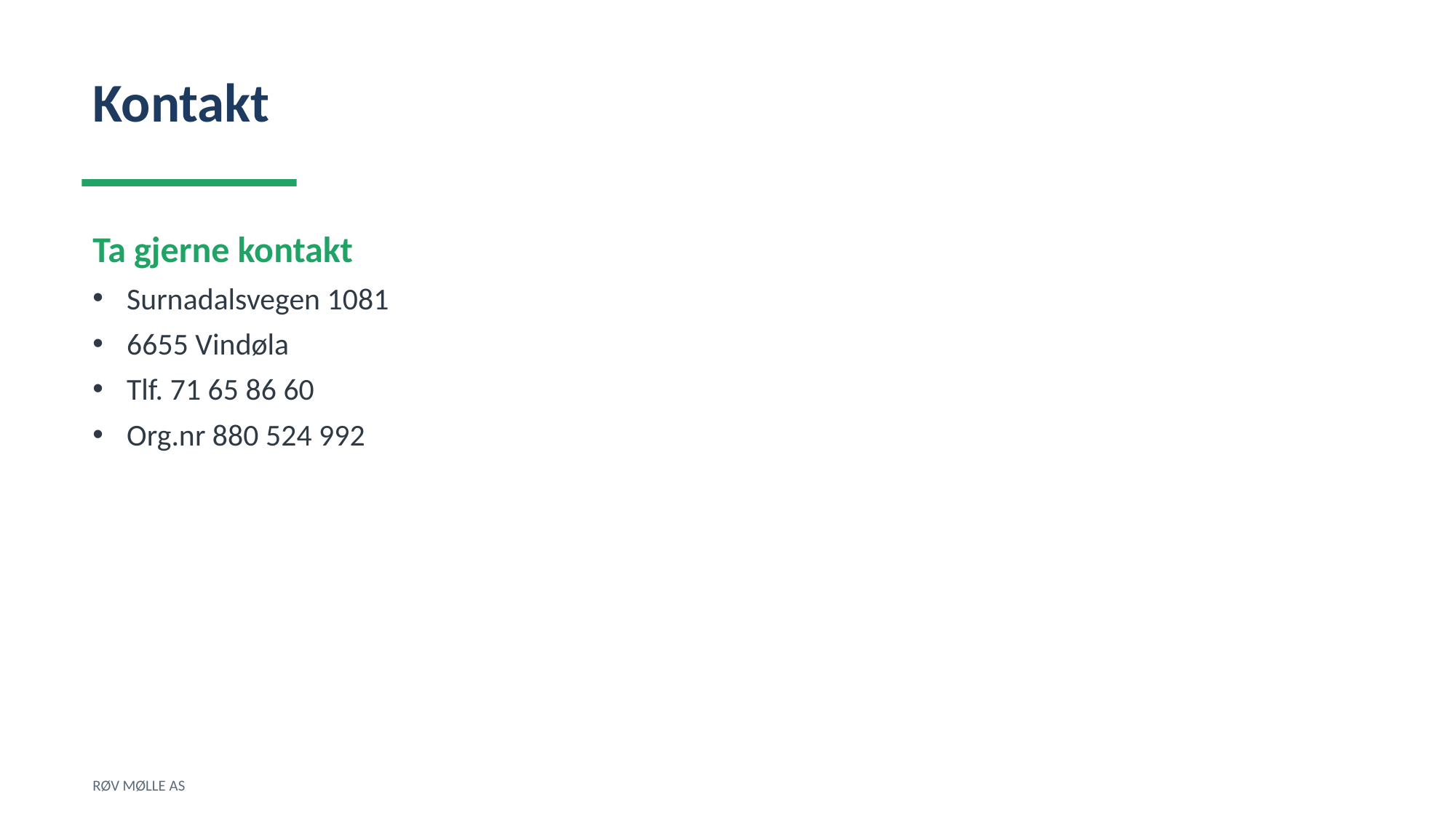

Kontakt

Ta gjerne kontakt
Surnadalsvegen 1081
6655 Vindøla
Tlf. 71 65 86 60
Org.nr 880 524 992
RØV MØLLE AS